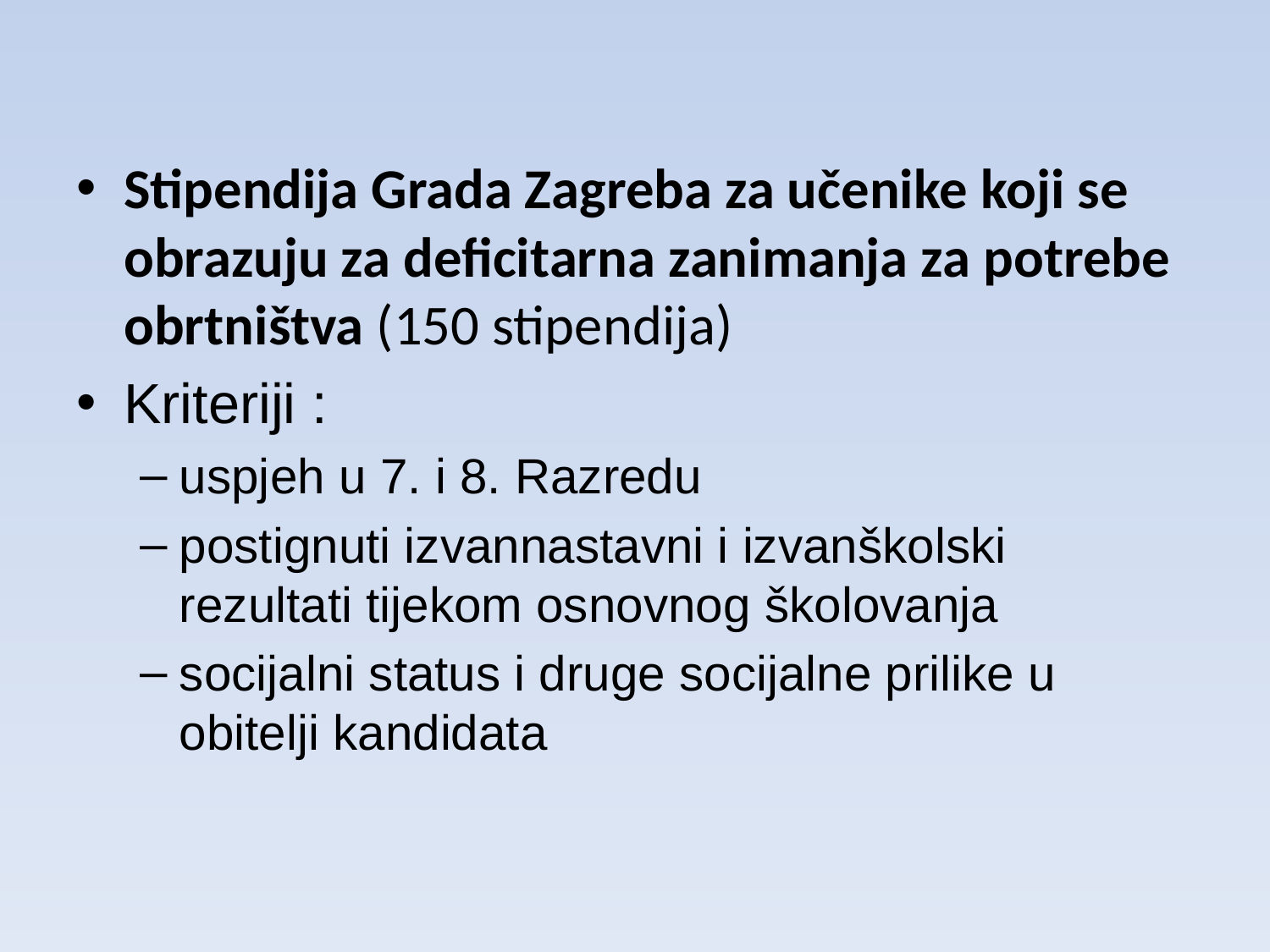

Stipendija Grada Zagreba za učenike koji se obrazuju za deficitarna zanimanja za potrebe obrtništva (150 stipendija)
Kriteriji :
uspjeh u 7. i 8. Razredu
postignuti izvannastavni i izvanškolski rezultati tijekom osnovnog školovanja
socijalni status i druge socijalne prilike u obitelji kandidata